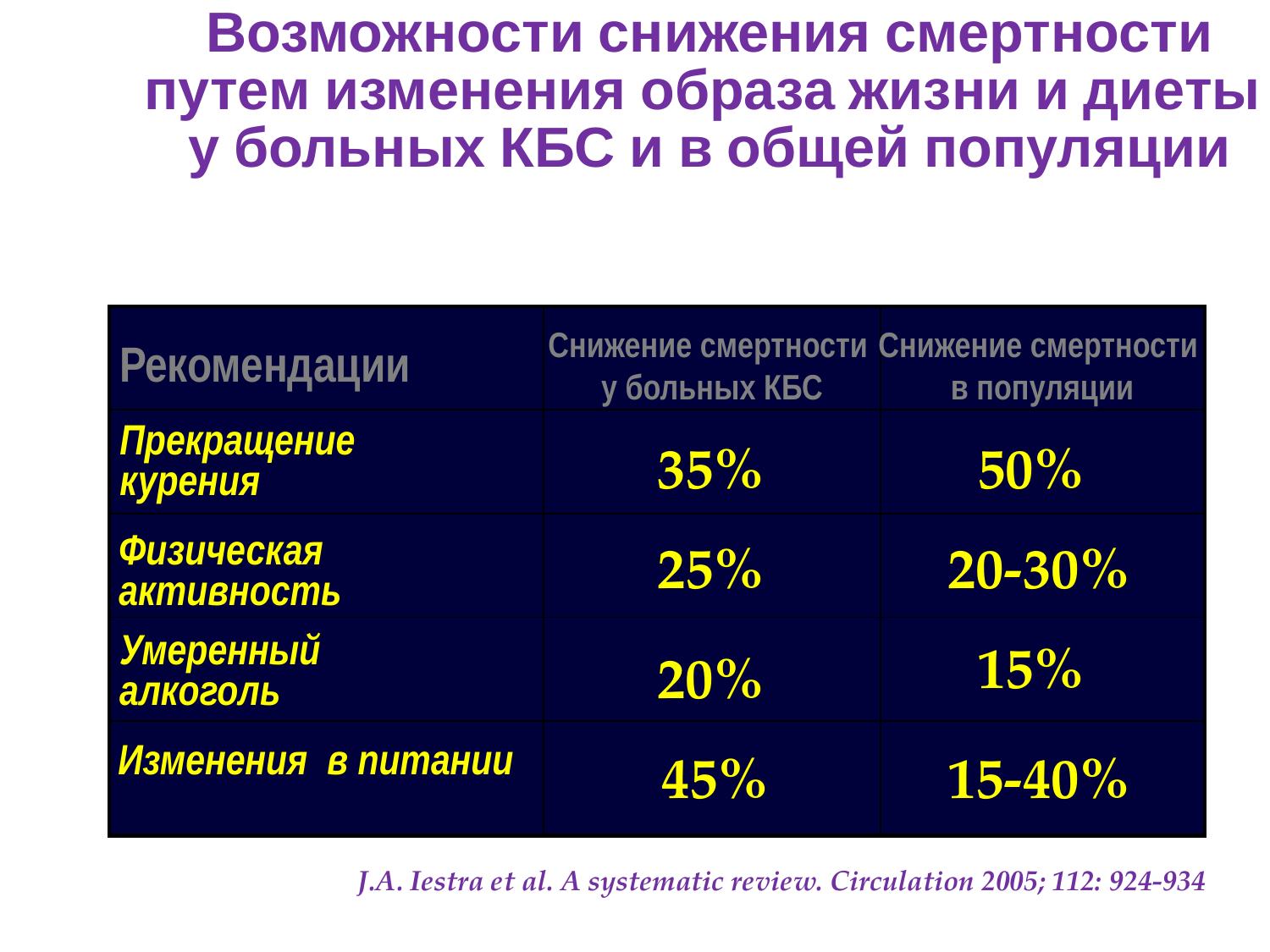

Возможности снижения смертности
путем изменения образа жизни и диеты
у больных КБС и в общей популяции
|  |  |  |
| --- | --- | --- |
|  |  |  |
|  |  |  |
|  |  |  |
|  |  |  |
Снижение смертности
у больных КБС
Снижение смертности
в популяции
Рекомендации

Прекращение
курения

35%
50%
Физическая
активность
25%
20-30%
Умеренный
алкоголь
15%
20%
Изменения  в питании

 45%
15-40%

J.A. Iestra et al. A systematic review. Circulation 2005; 112: 924-934